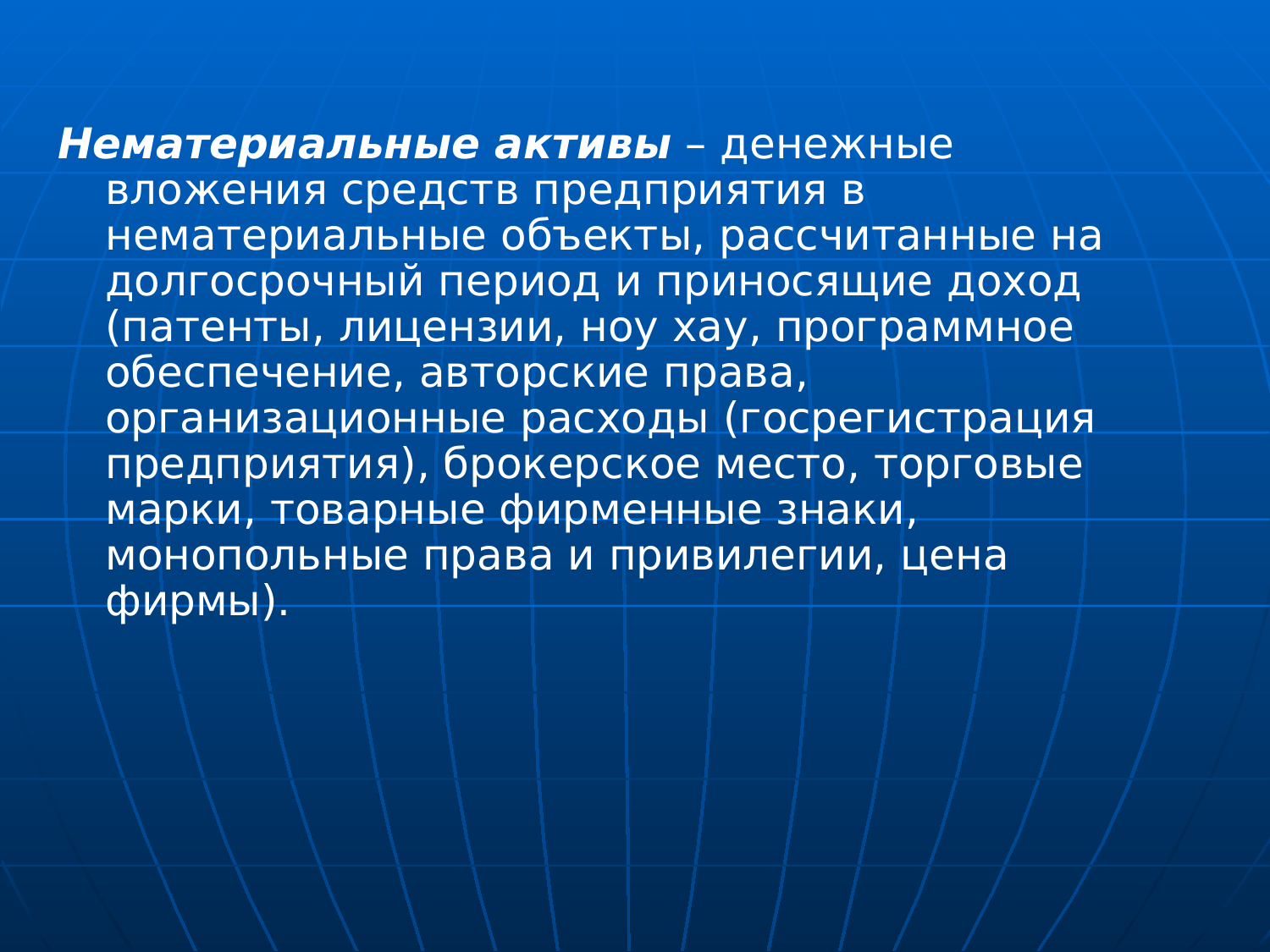

Нематериальные активы – денежные вложения средств предприятия в нематериальные объекты, рассчитанные на долгосрочный период и приносящие доход (патенты, лицензии, ноу хау, программное обеспечение, авторские права, организационные расходы (госрегистрация предприятия), брокерское место, торговые марки, товарные фирменные знаки, монопольные права и привилегии, цена фирмы).